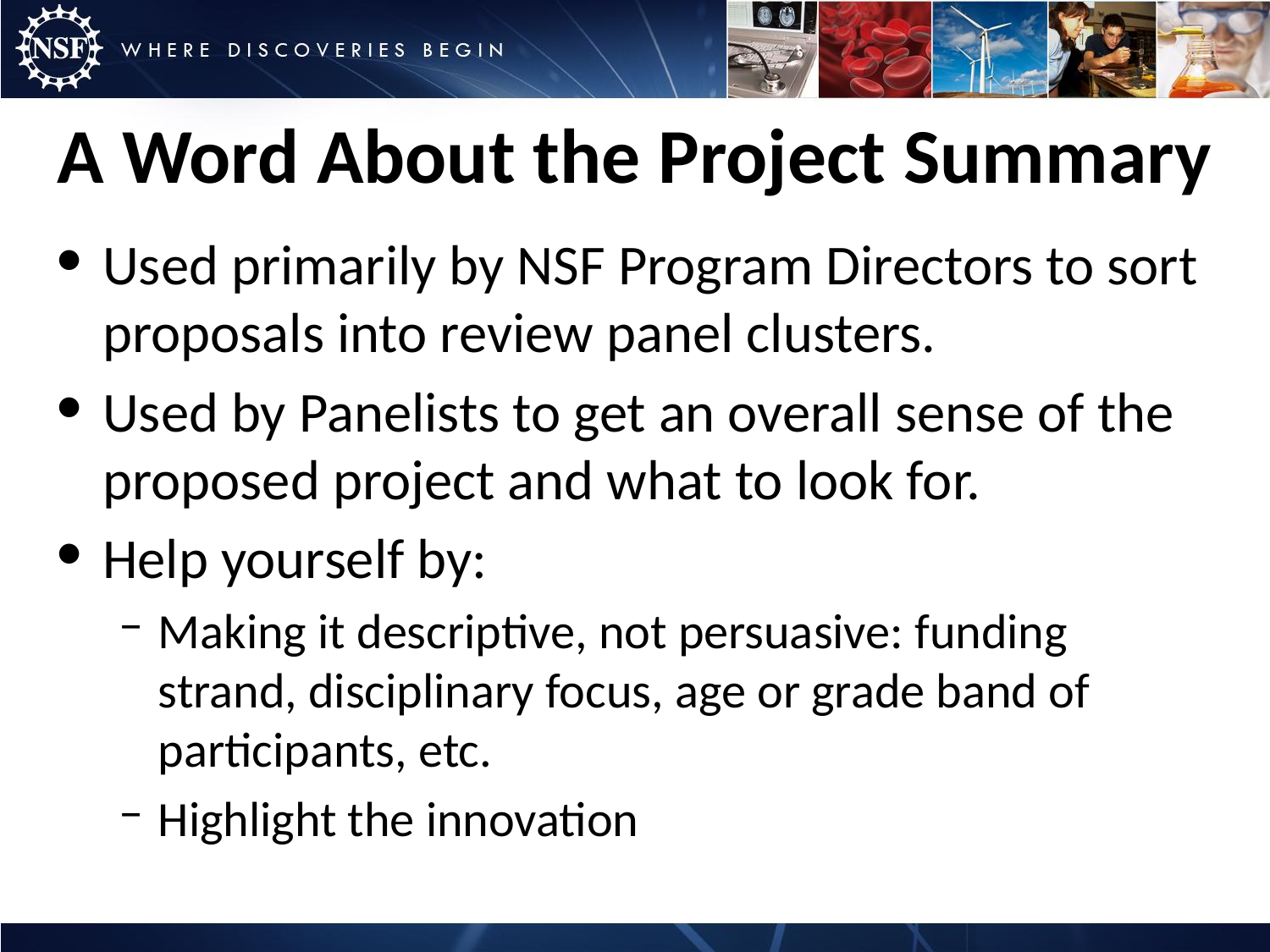

# A Word About the Project Summary
Used primarily by NSF Program Directors to sort proposals into review panel clusters.
Used by Panelists to get an overall sense of the proposed project and what to look for.
Help yourself by:
Making it descriptive, not persuasive: funding strand, disciplinary focus, age or grade band of participants, etc.
Highlight the innovation